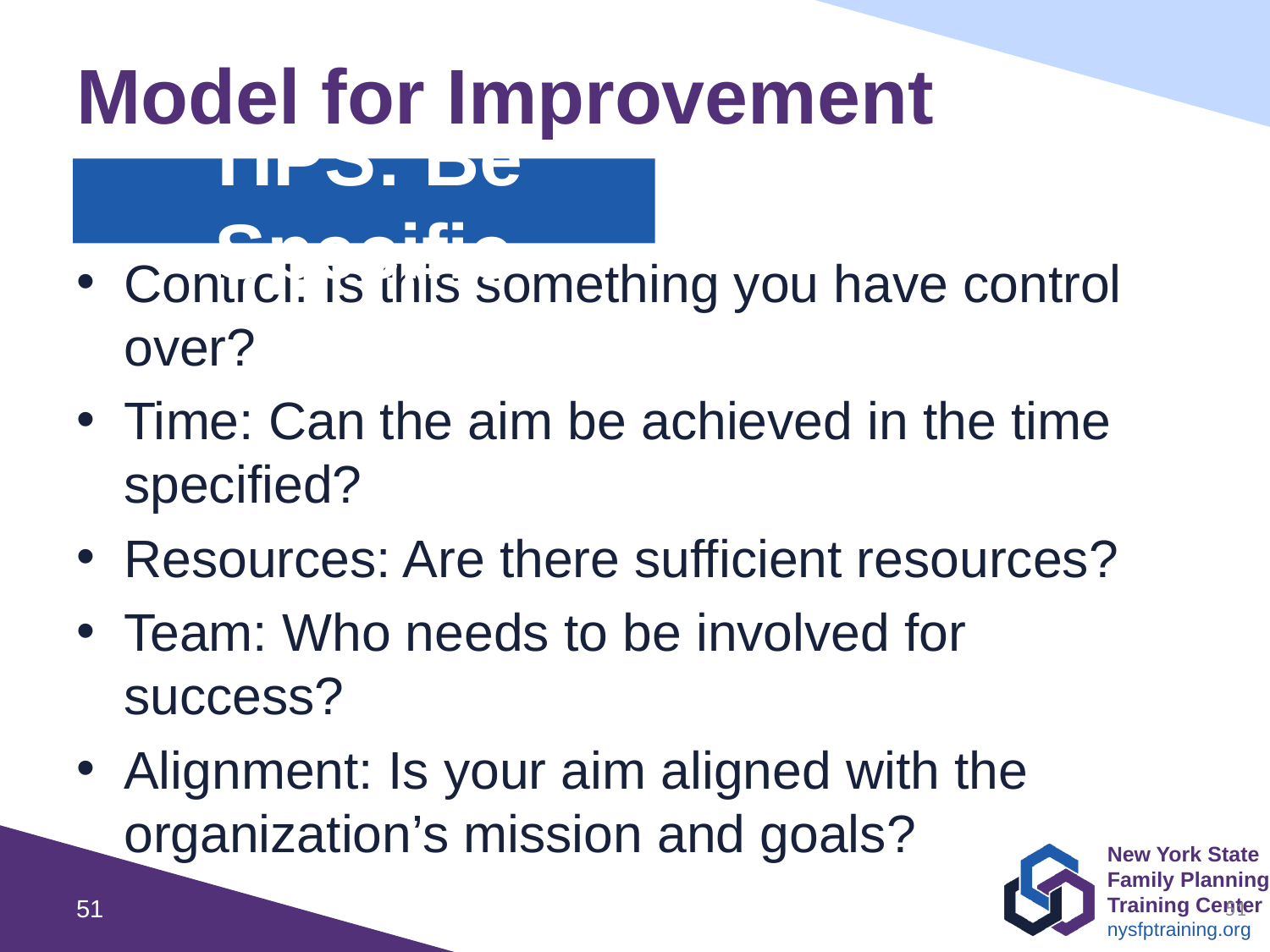

# Model for Improvement
TIPS: Be Specific

Control: Is this something you have control over?
Time: Can the aim be achieved in the time specified?
Resources: Are there sufficient resources?
Team: Who needs to be involved for success?
Alignment: Is your aim aligned with the organization’s mission and goals?

51
51